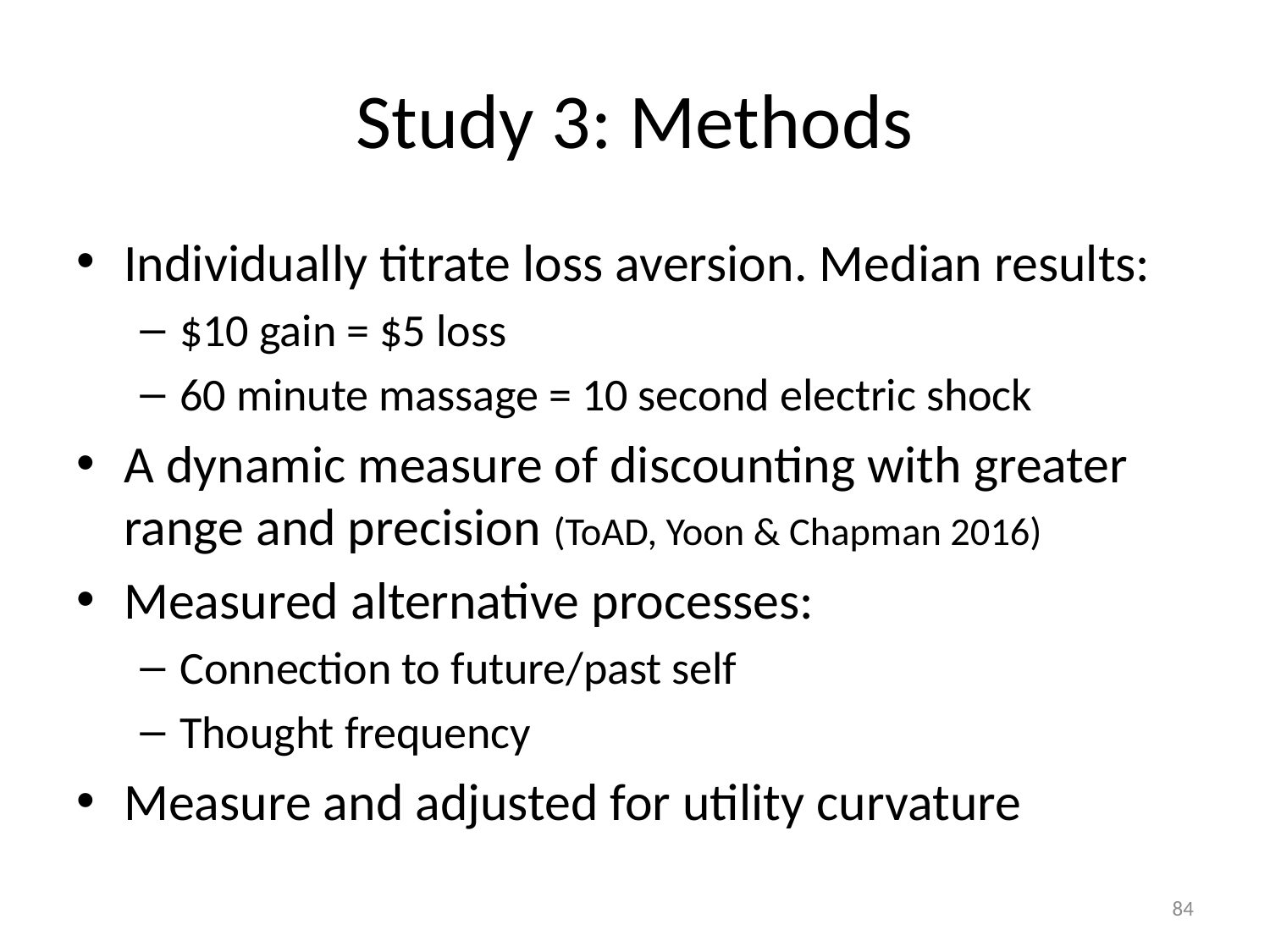

# Study 3: Methods
Individually titrate loss aversion. Median results:
$10 gain = $5 loss
60 minute massage = 10 second electric shock
A dynamic measure of discounting with greater range and precision (ToAD, Yoon & Chapman 2016)
Measured alternative processes:
Connection to future/past self
Thought frequency
Measure and adjusted for utility curvature

84